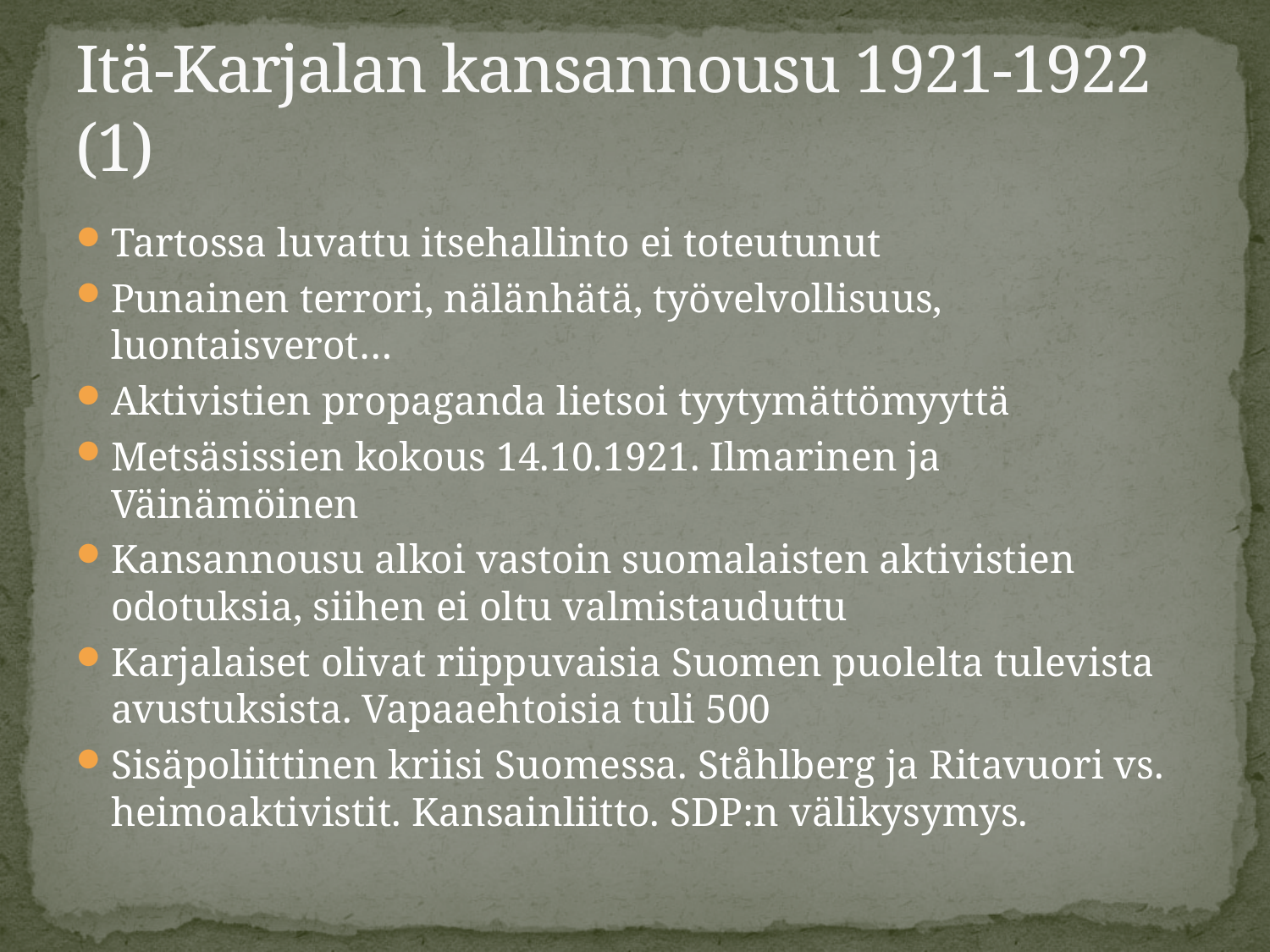

# Itä-Karjalan kansannousu 1921-1922 (1)
Tartossa luvattu itsehallinto ei toteutunut
Punainen terrori, nälänhätä, työvelvollisuus, luontaisverot…
Aktivistien propaganda lietsoi tyytymättömyyttä
Metsäsissien kokous 14.10.1921. Ilmarinen ja Väinämöinen
Kansannousu alkoi vastoin suomalaisten aktivistien odotuksia, siihen ei oltu valmistauduttu
Karjalaiset olivat riippuvaisia Suomen puolelta tulevista avustuksista. Vapaaehtoisia tuli 500
Sisäpoliittinen kriisi Suomessa. Ståhlberg ja Ritavuori vs. heimoaktivistit. Kansainliitto. SDP:n välikysymys.